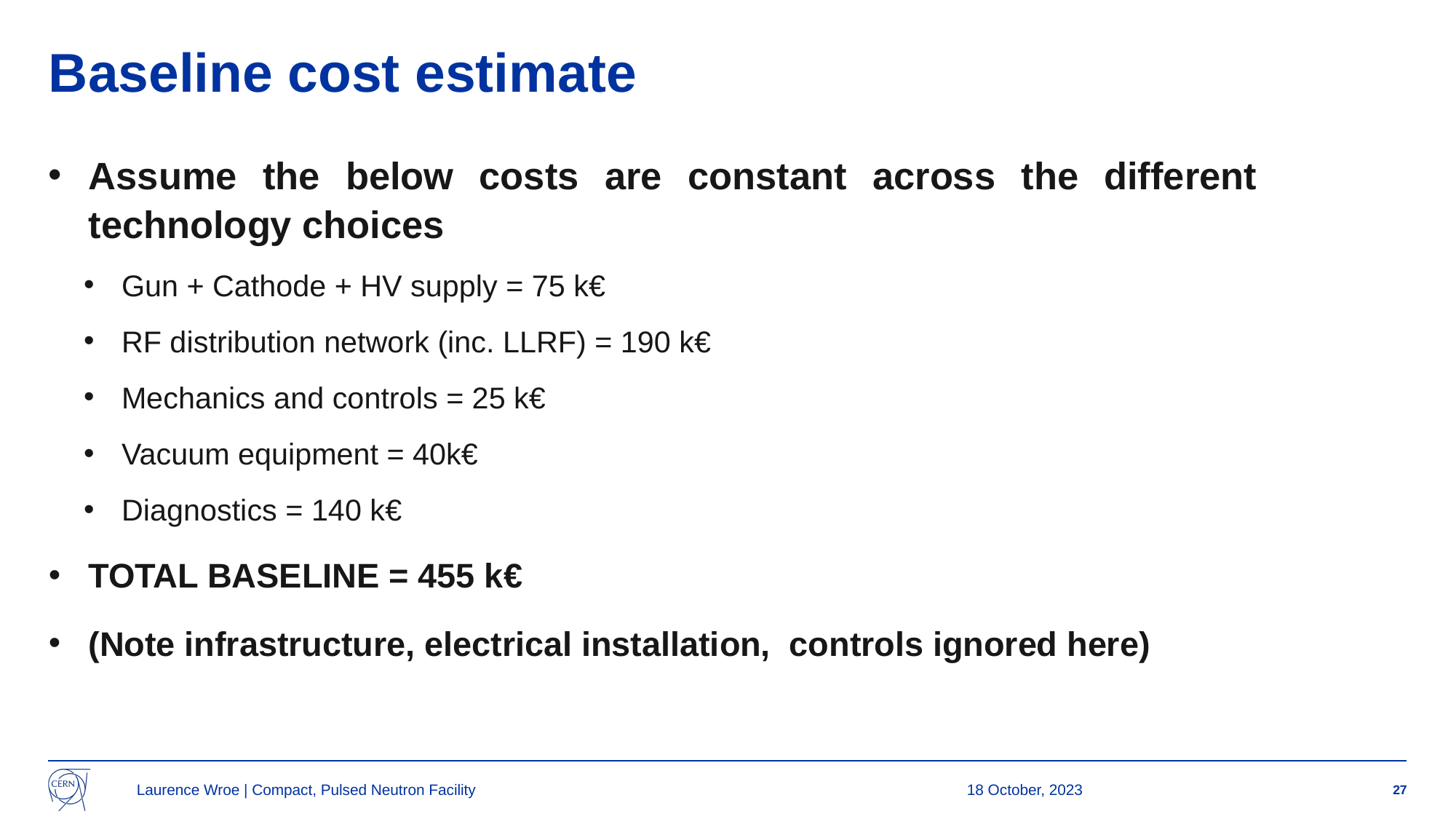

# Baseline cost estimate
Assume the below costs are constant across the different technology choices
Gun + Cathode + HV supply = 75 k€
RF distribution network (inc. LLRF) = 190 k€
Mechanics and controls = 25 k€
Vacuum equipment = 40k€
Diagnostics = 140 k€
TOTAL BASELINE = 455 k€
(Note infrastructure, electrical installation,  controls ignored here)

Laurence Wroe | Compact, Pulsed Neutron Facility
18 October, 2023
27